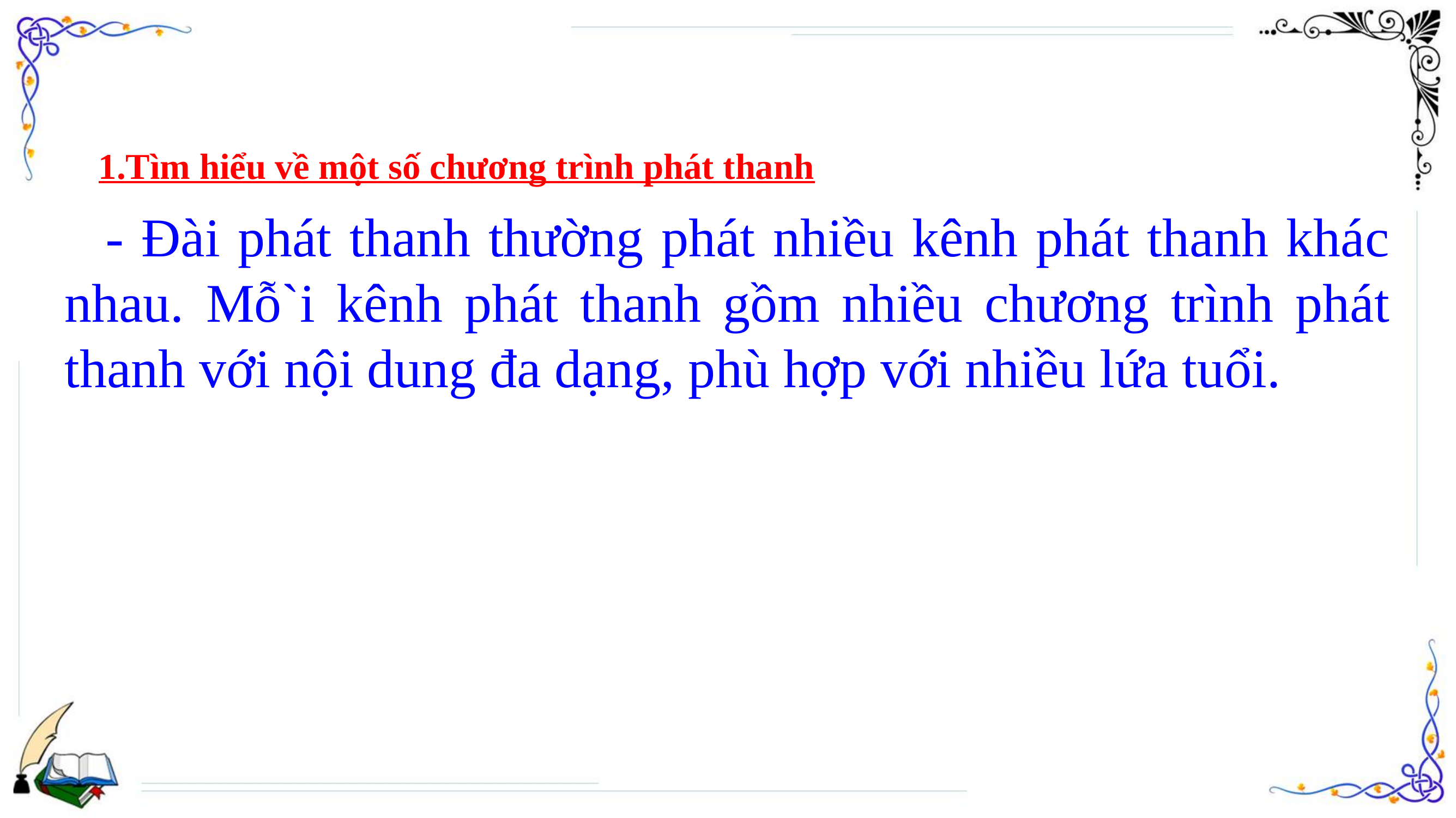

1.Tìm hiểu về một số chương trình phát thanh
- Đài phát thanh thường phát nhiều kênh phát thanh khác nhau. Mỗ`i kênh phát thanh gồm nhiều chương trình phát thanh với nội dung đa dạng, phù hợp với nhiều lứa tuổi.